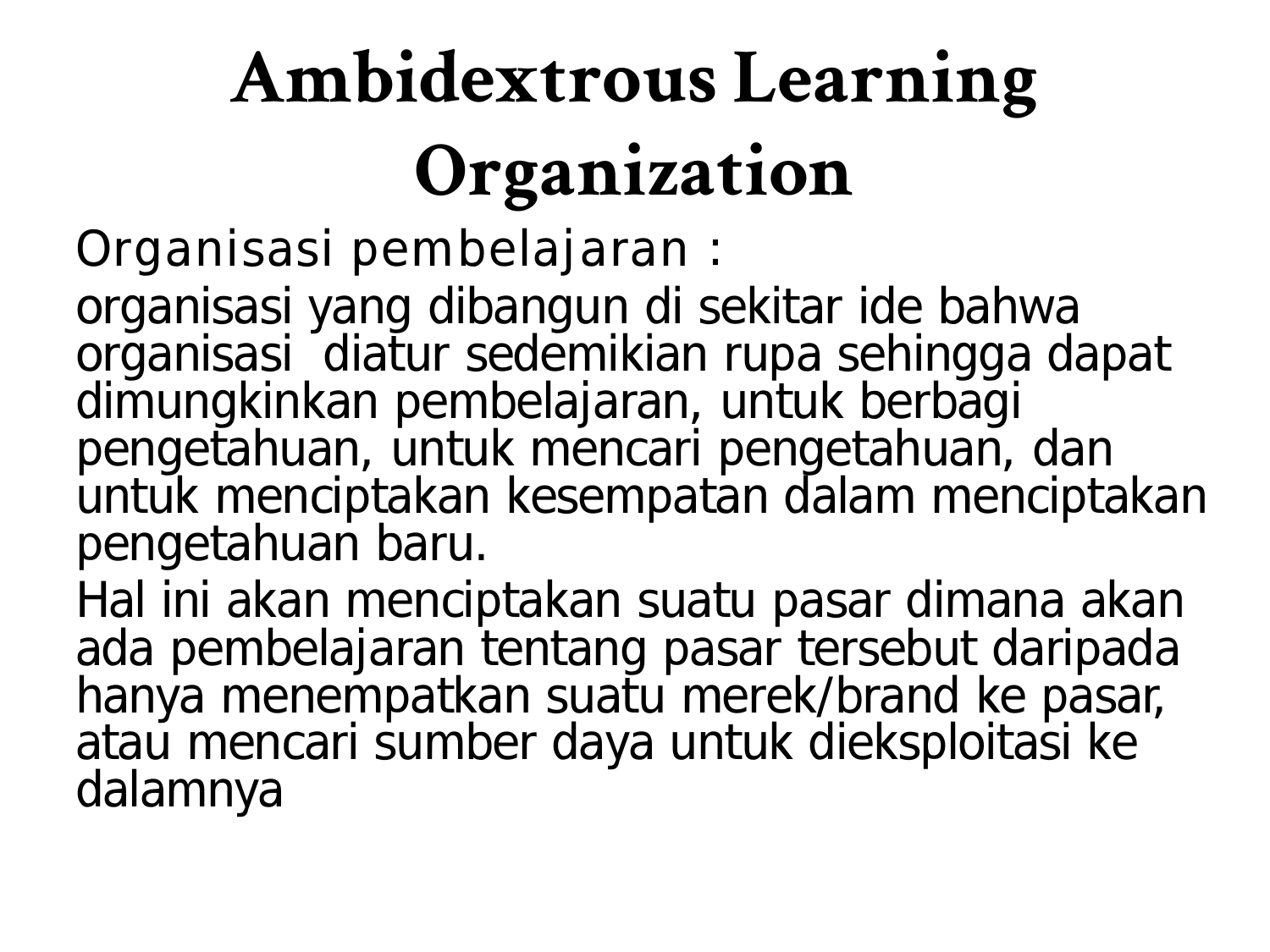

# Ambidextrous Learning Organization
Organisasi pembelajaran :
organisasi yang dibangun di sekitar ide bahwa organisasi  diatur sedemikian rupa sehingga dapat dimungkinkan pembelajaran, untuk berbagi pengetahuan, untuk mencari pengetahuan, dan untuk menciptakan kesempatan dalam menciptakan pengetahuan baru.
Hal ini akan menciptakan suatu pasar dimana akan ada pembelajaran tentang pasar tersebut daripada hanya menempatkan suatu merek/brand ke pasar, atau mencari sumber daya untuk dieksploitasi ke dalamnya